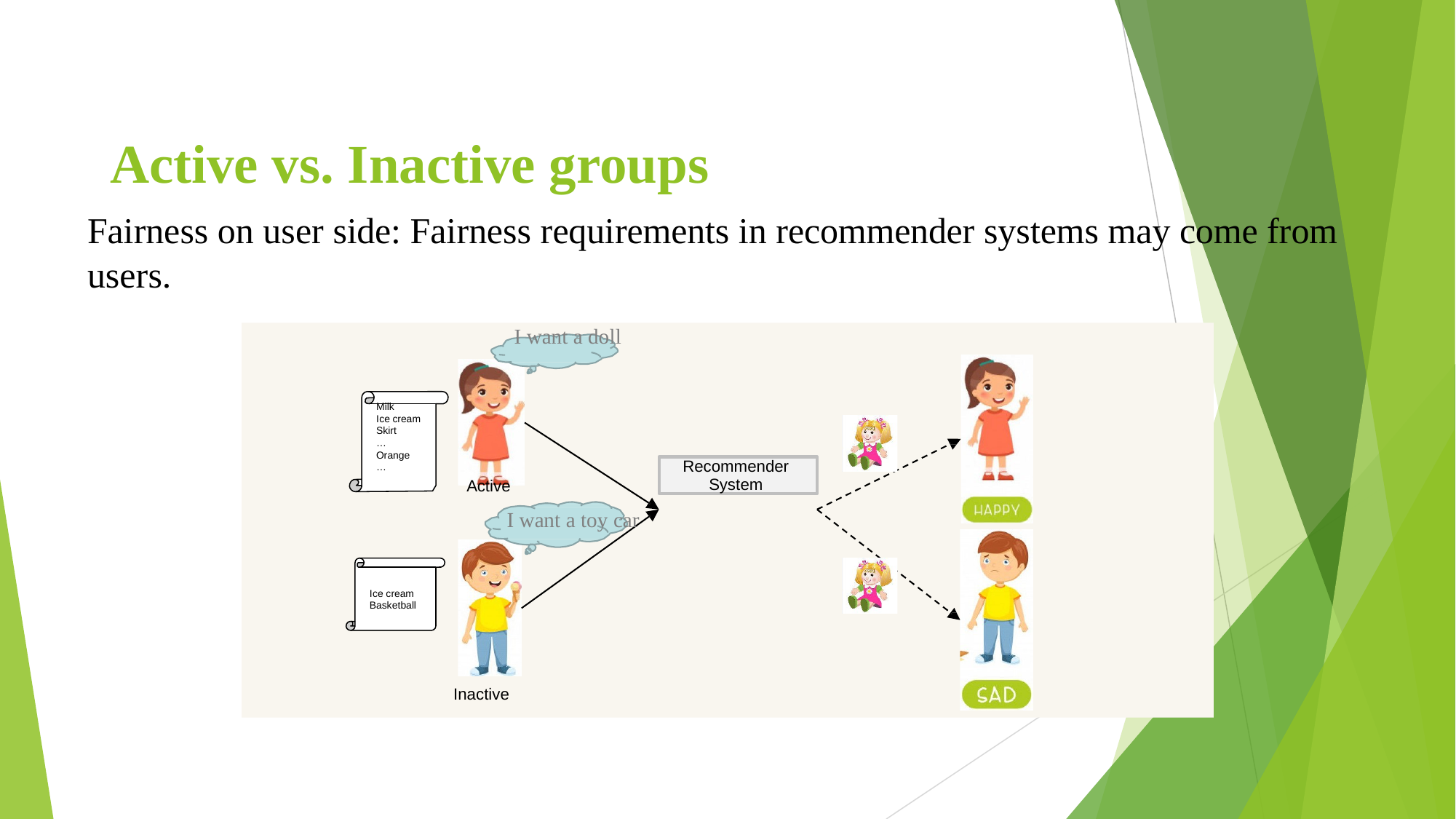

# Active vs. Inactive groups
Fairness on user side: Fairness requirements in recommender systems may come from users.

I want a doll

Milk
Ice cream Skirt
… Orange
…
Active
I want a toy car

Ice cream Basketball

Inactive

Recommender System

54